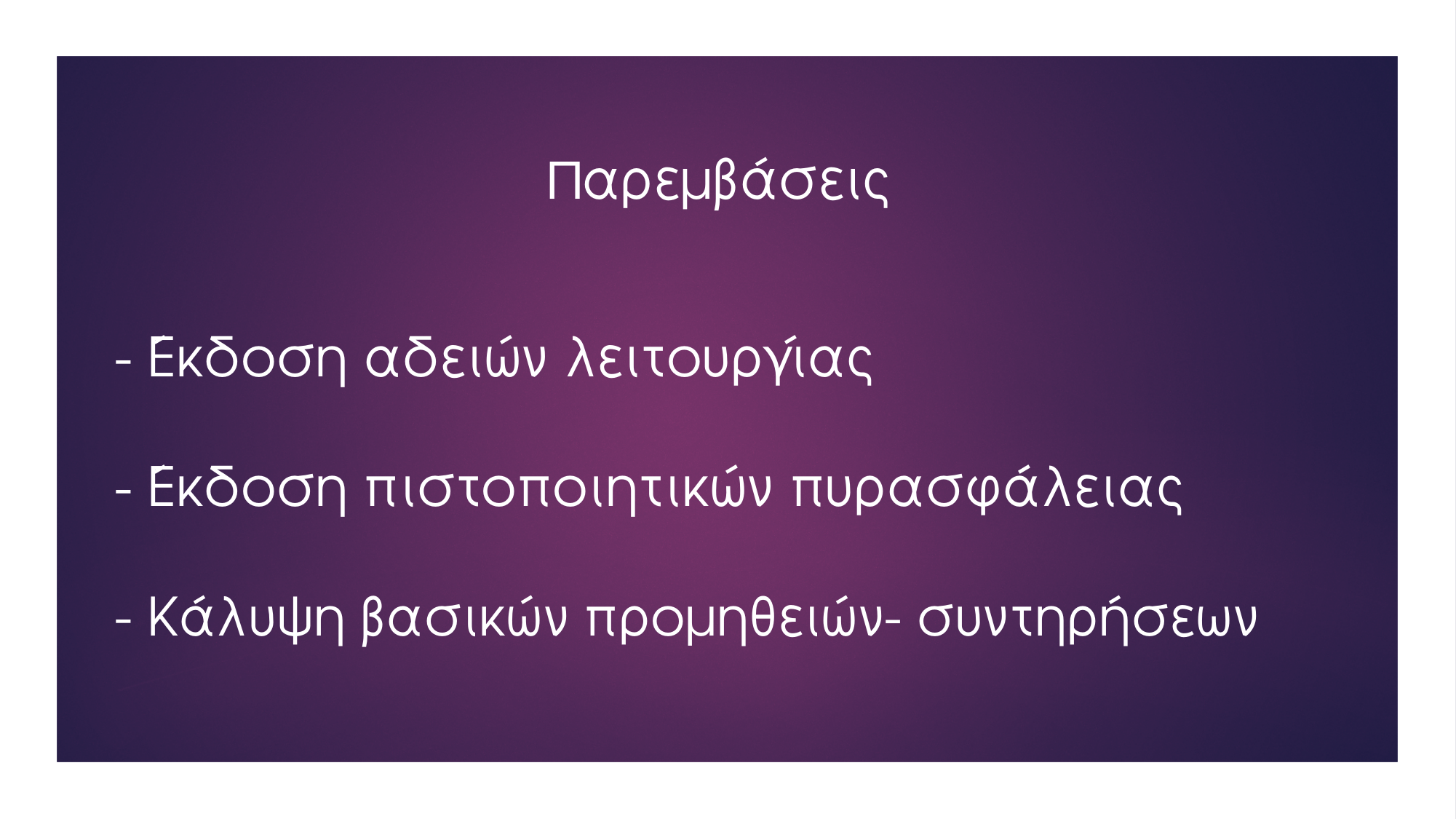

Παρεμβάσεις
# - Έκδοση αδειών λειτουργίας - Έκδοση πιστοποιητικών πυρασφάλειας - Κάλυψη βασικών προμηθειών- συντηρήσεων